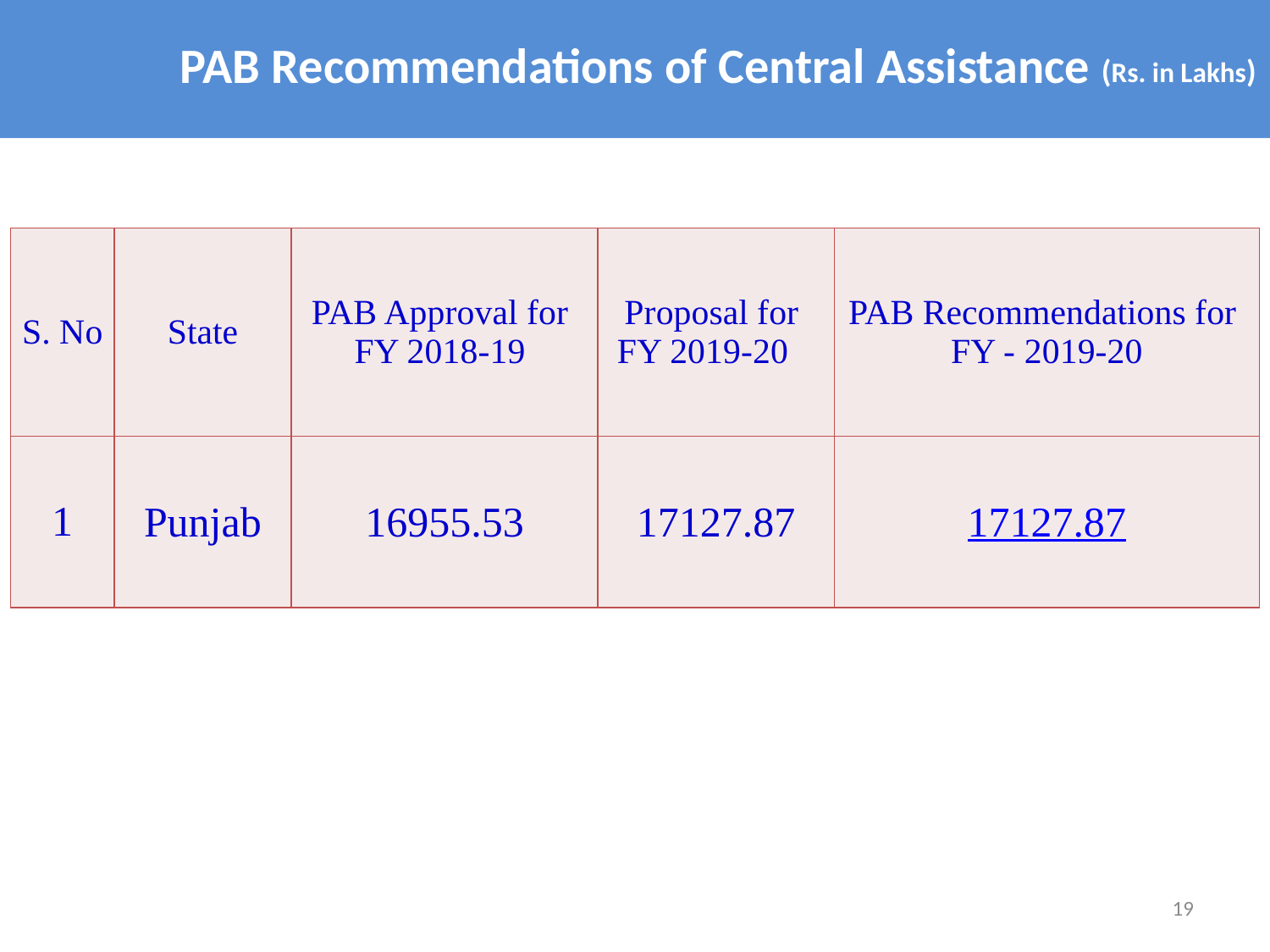

# PAB Recommendations of Central Assistance
(Rs. in Lakhs)
| S. No | State | PAB Approval for FY 2018-19 | Proposal for FY 2019-20 | PAB Recommendations for FY - 2019-20 |
| --- | --- | --- | --- | --- |
| 1 | Punjab | 16955.53 | 17127.87 | 17127.87 |
19